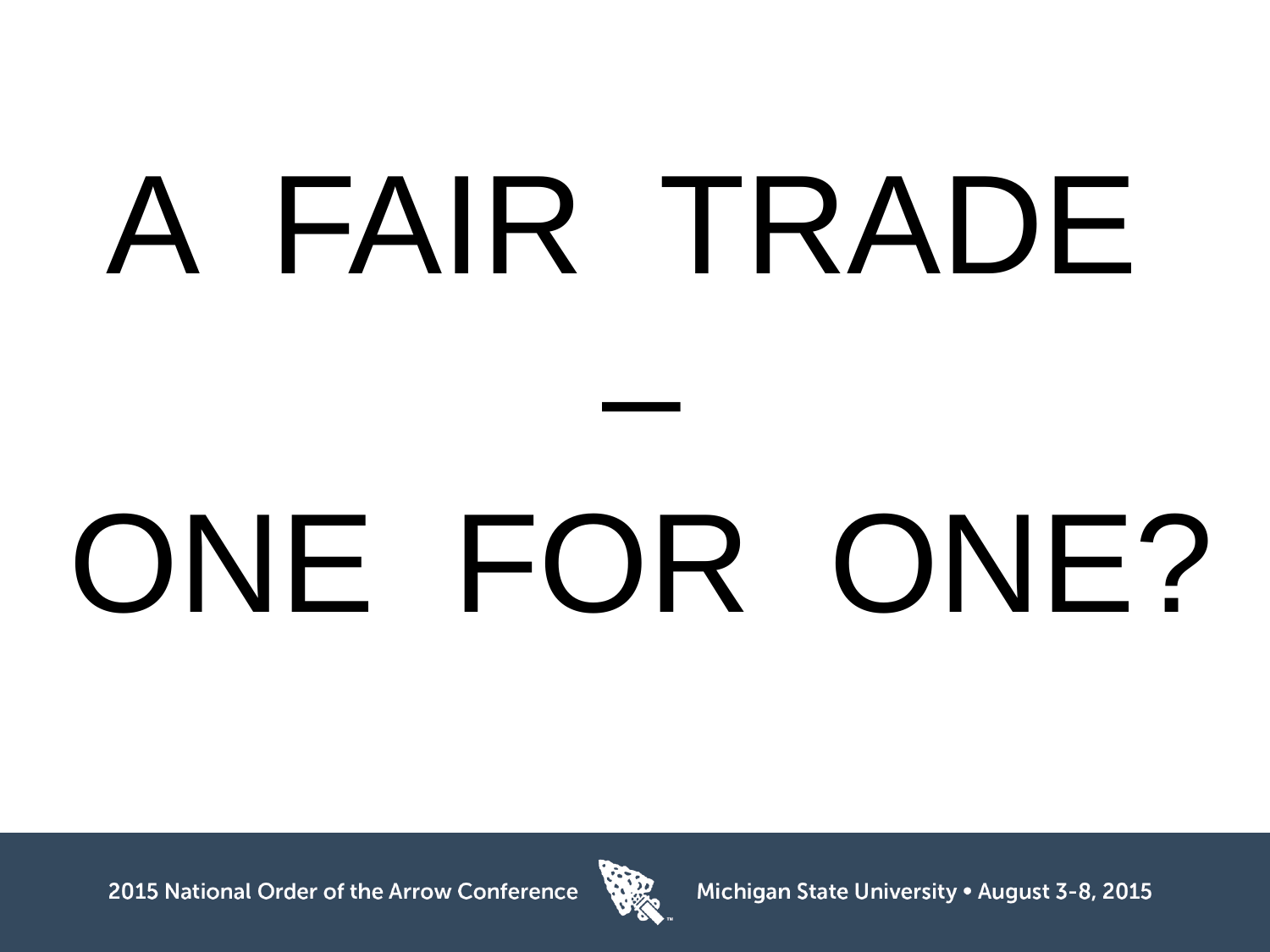

A  FAIR  TRADE
–
ONE  FOR  ONE?